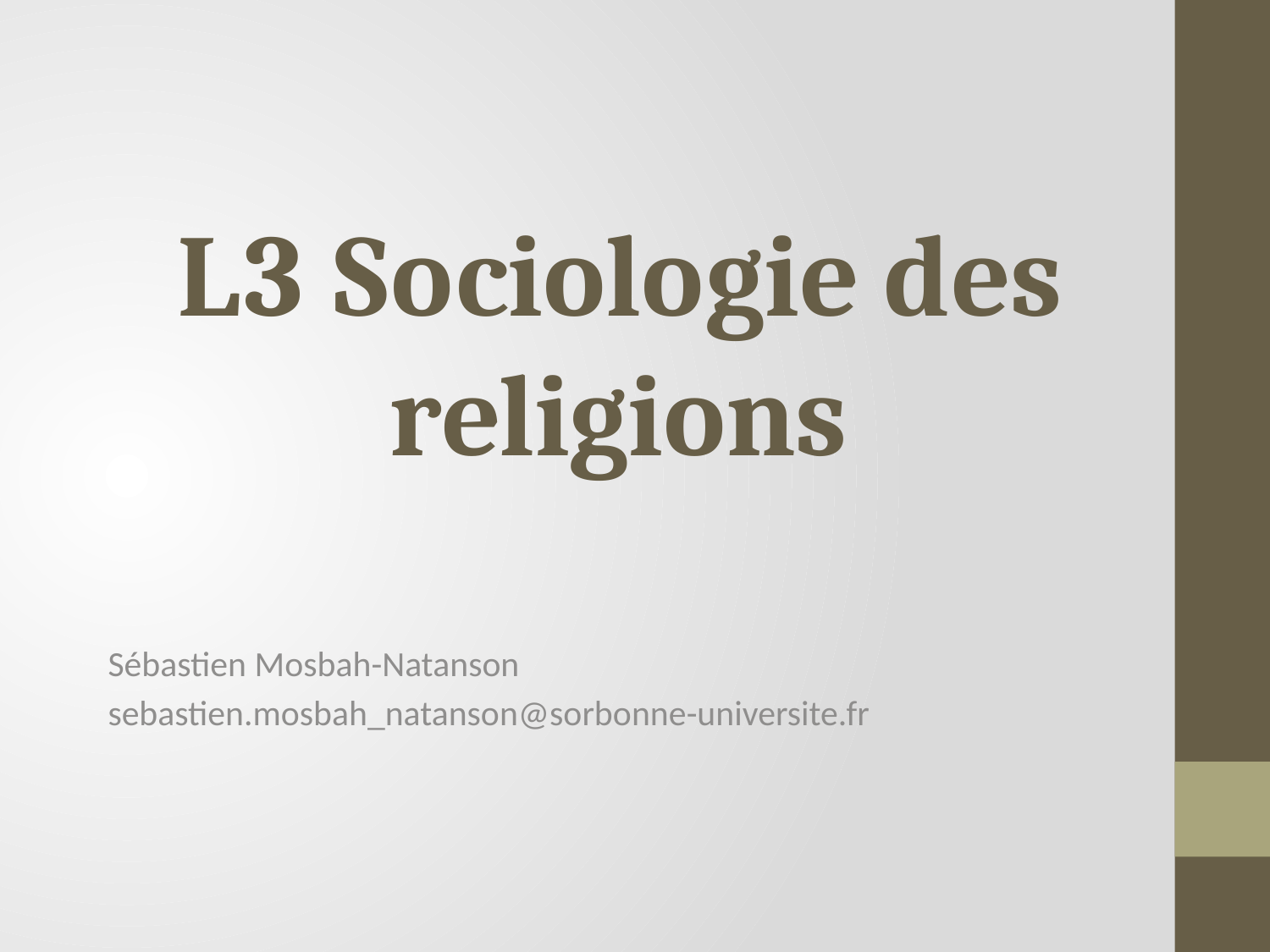

# L3 Sociologie des religions
Sébastien Mosbah-Natanson
sebastien.mosbah_natanson@sorbonne-universite.fr